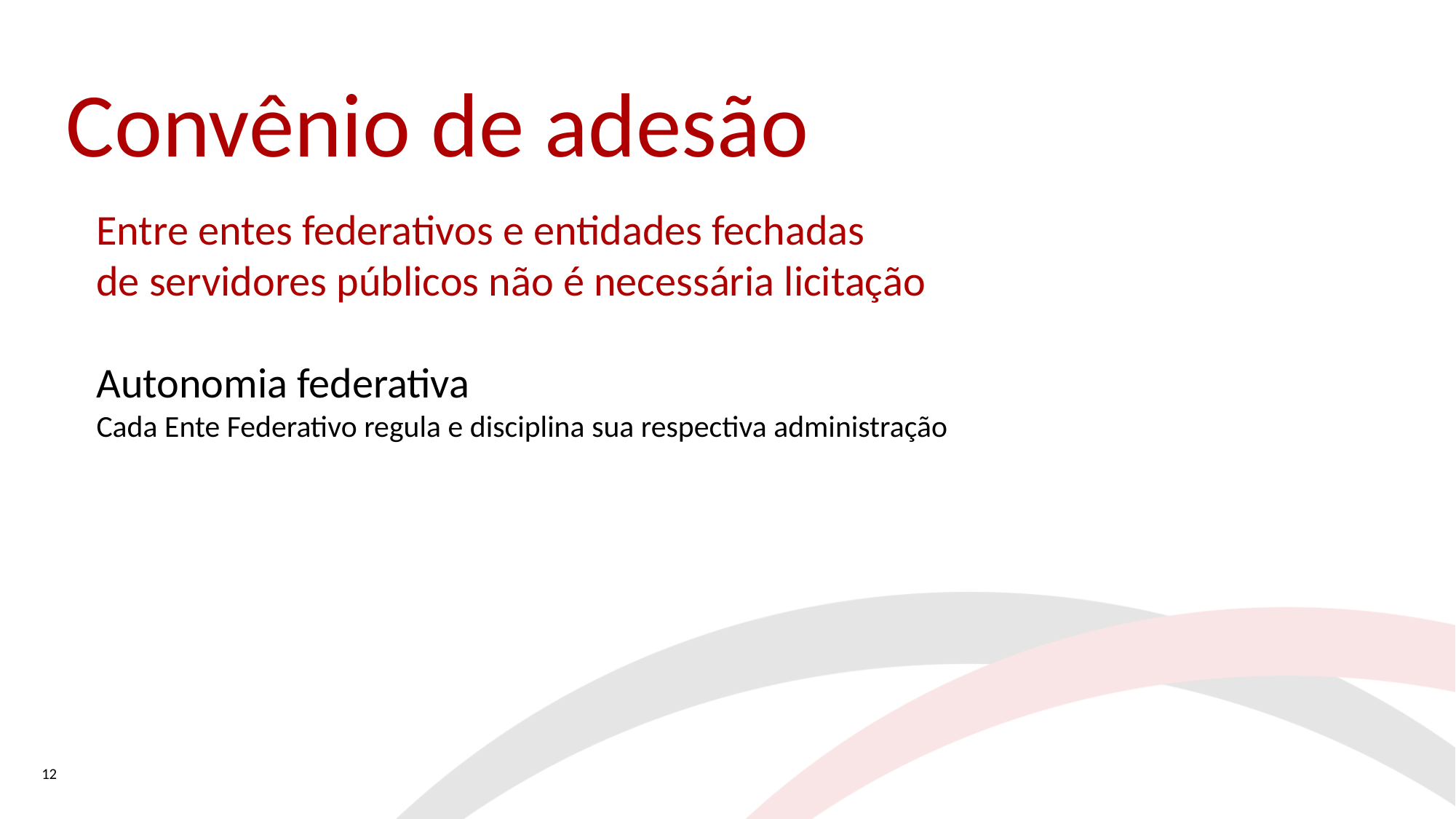

Convênio de adesão
Entre entes federativos e entidades fechadas
de servidores públicos não é necessária licitação

Autonomia federativa
Cada Ente Federativo regula e disciplina sua respectiva administração
12